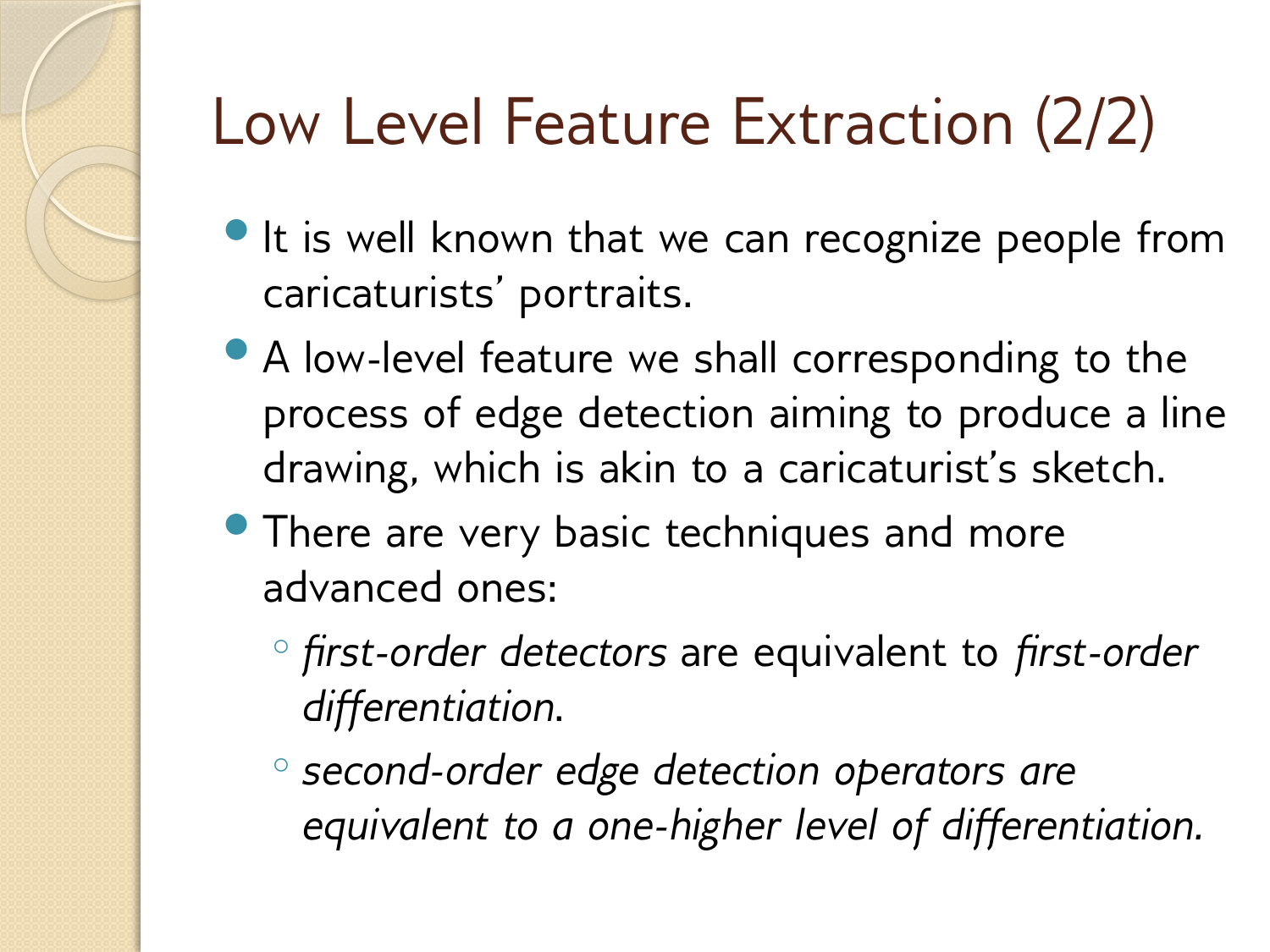

# Low Level Feature Extraction (2/2)
It is well known that we can recognize people from caricaturists’ portraits.
A low-level feature we shall corresponding to the process of edge detection aiming to produce a line drawing, which is akin to a caricaturist’s sketch.
There are very basic techniques and more advanced ones:
first-order detectors are equivalent to first-order differentiation.
second-order edge detection operators are equivalent to a one-higher level of differentiation.